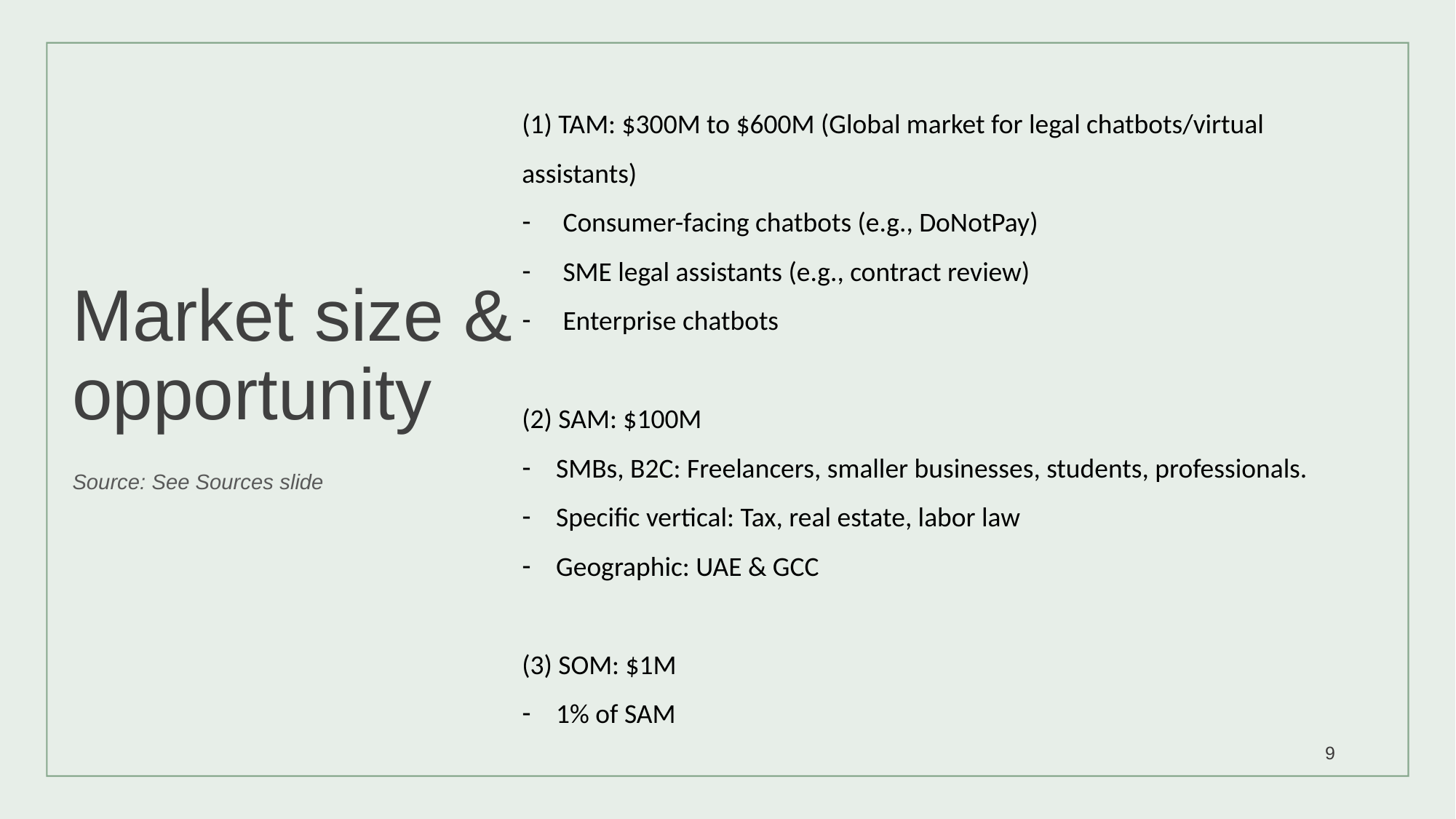

# Market size &  opportunity
(1) TAM: $300M to $600M (Global market for legal chatbots/virtual assistants)
Consumer-facing chatbots (e.g., DoNotPay)
SME legal assistants (e.g., contract review)
Enterprise chatbots

(2) SAM: $100M
SMBs, B2C: Freelancers, smaller businesses, students, professionals.
Specific vertical: Tax, real estate, labor law
Geographic: UAE & GCC

(3) SOM: $1M
1% of SAM
Source: See Sources slide
9